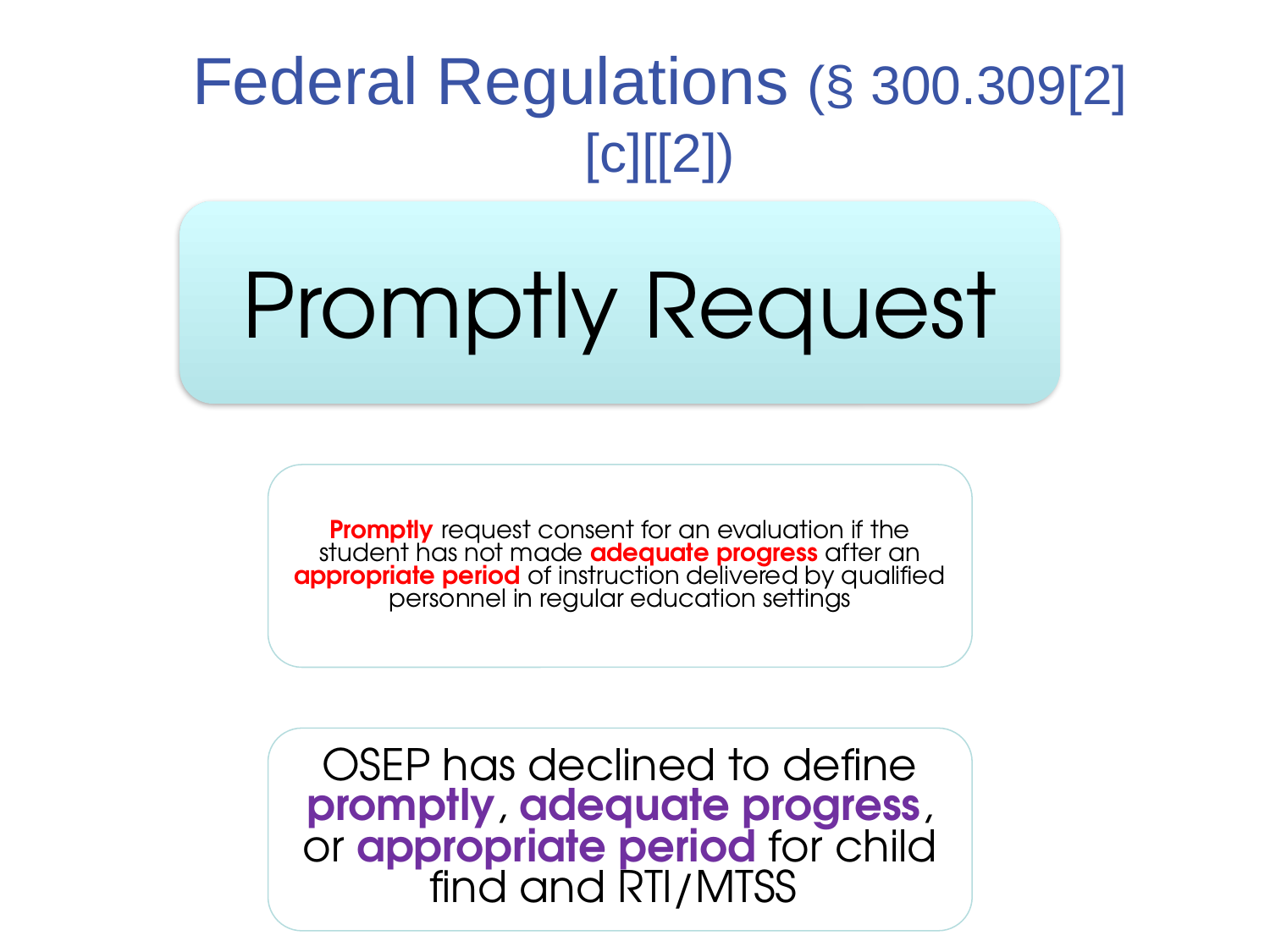

# Federal Regulations (§ 300.309[2][c][[2])
Promptly Request
Promptly request consent for an evaluation if the student has not made adequate progress after an appropriate period of instruction delivered by qualified personnel in regular education settings
OSEP has declined to define promptly, adequate progress, or appropriate period for child find and RTI/MTSS